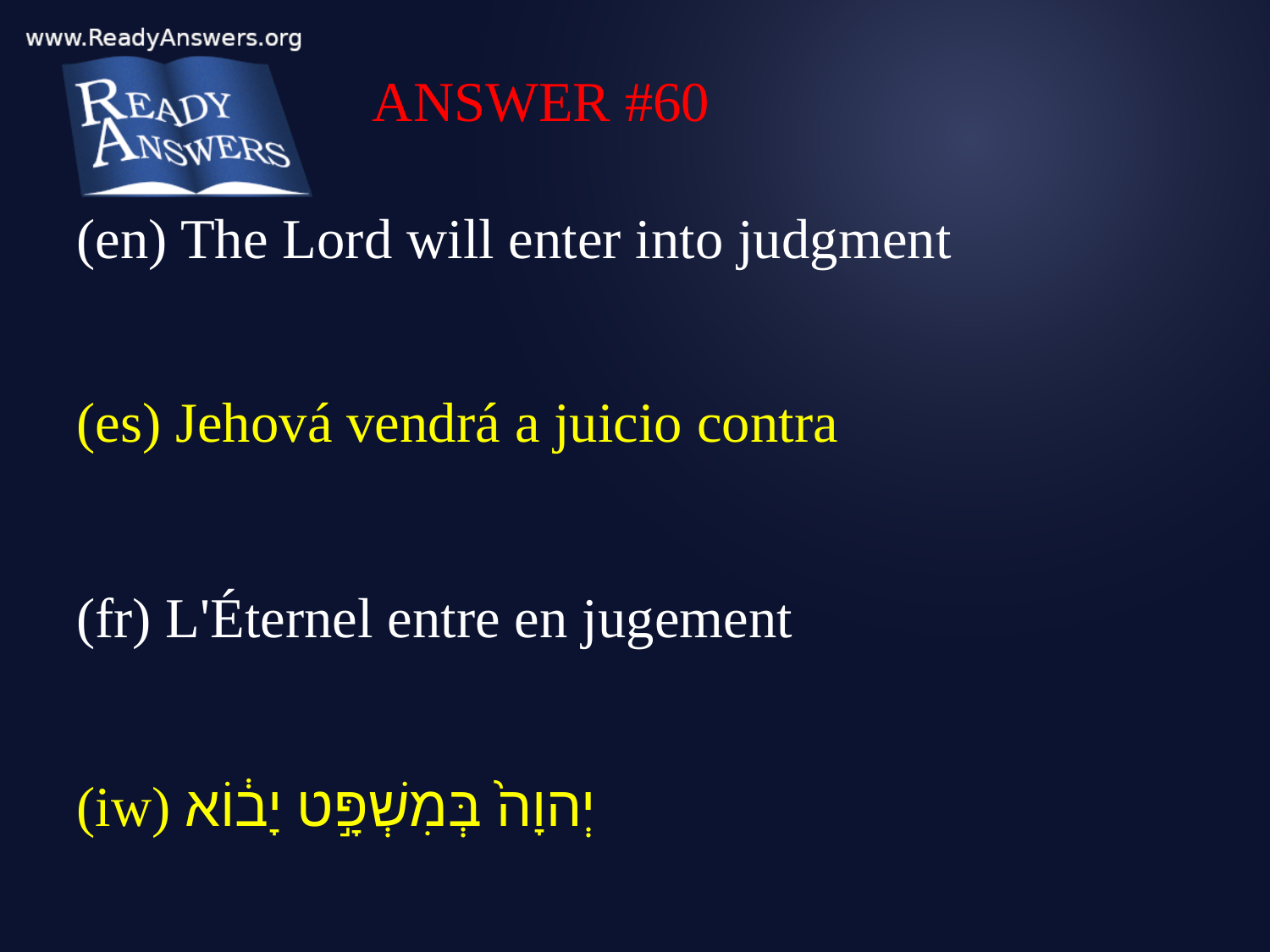

ANSWER #60
(en) The Lord will enter into judgment
(es) Jehová vendrá a juicio contra
(fr) L'Éternel entre en jugement
(iw) יְהוָה֙ בְּמִשְׁפָּ֣ט יָב֔וֹא